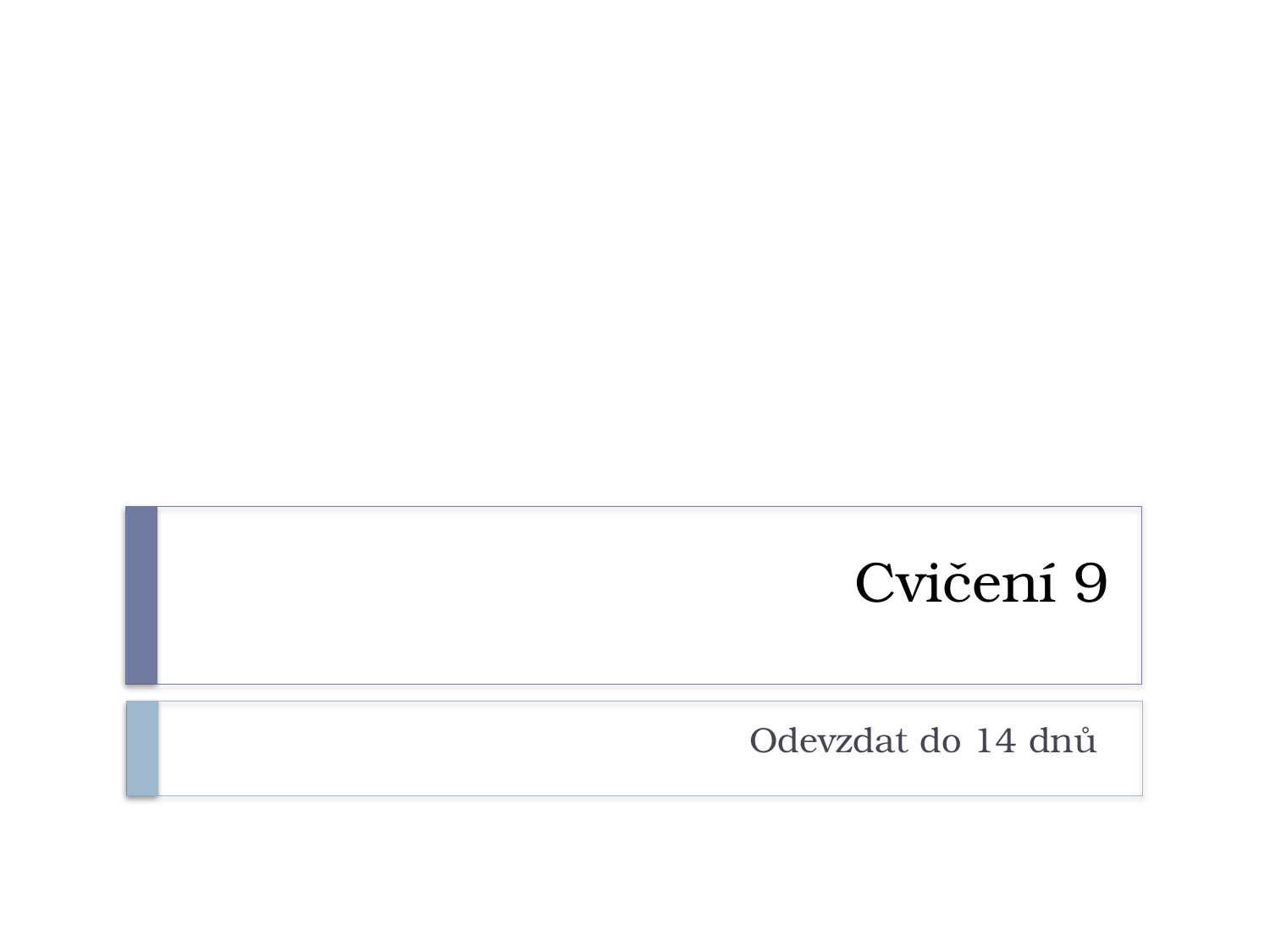

# Cvičení 9
Odevzdat do 14 dnů